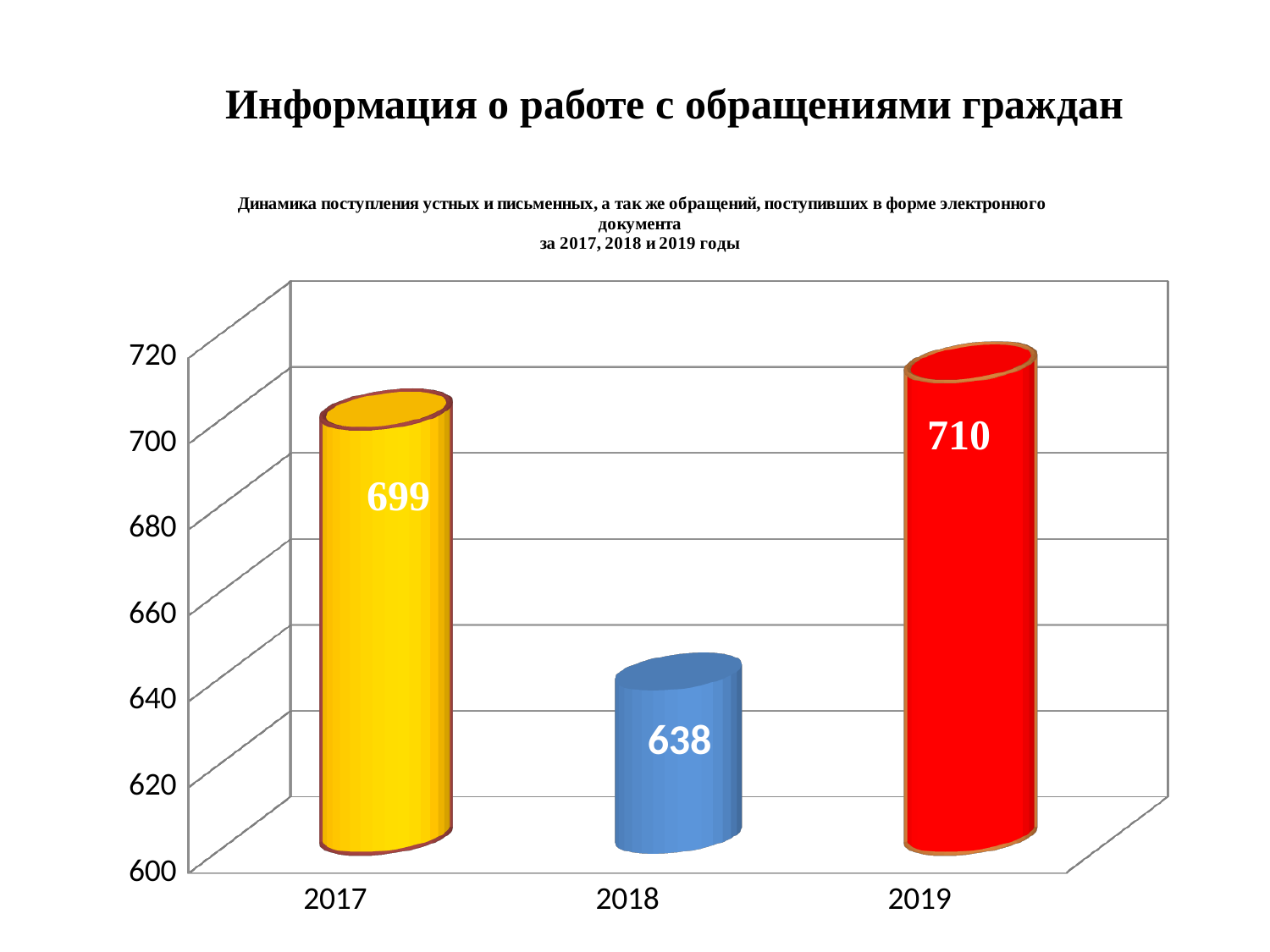

Информация о работе с обращениями граждан

[unsupported chart]

638